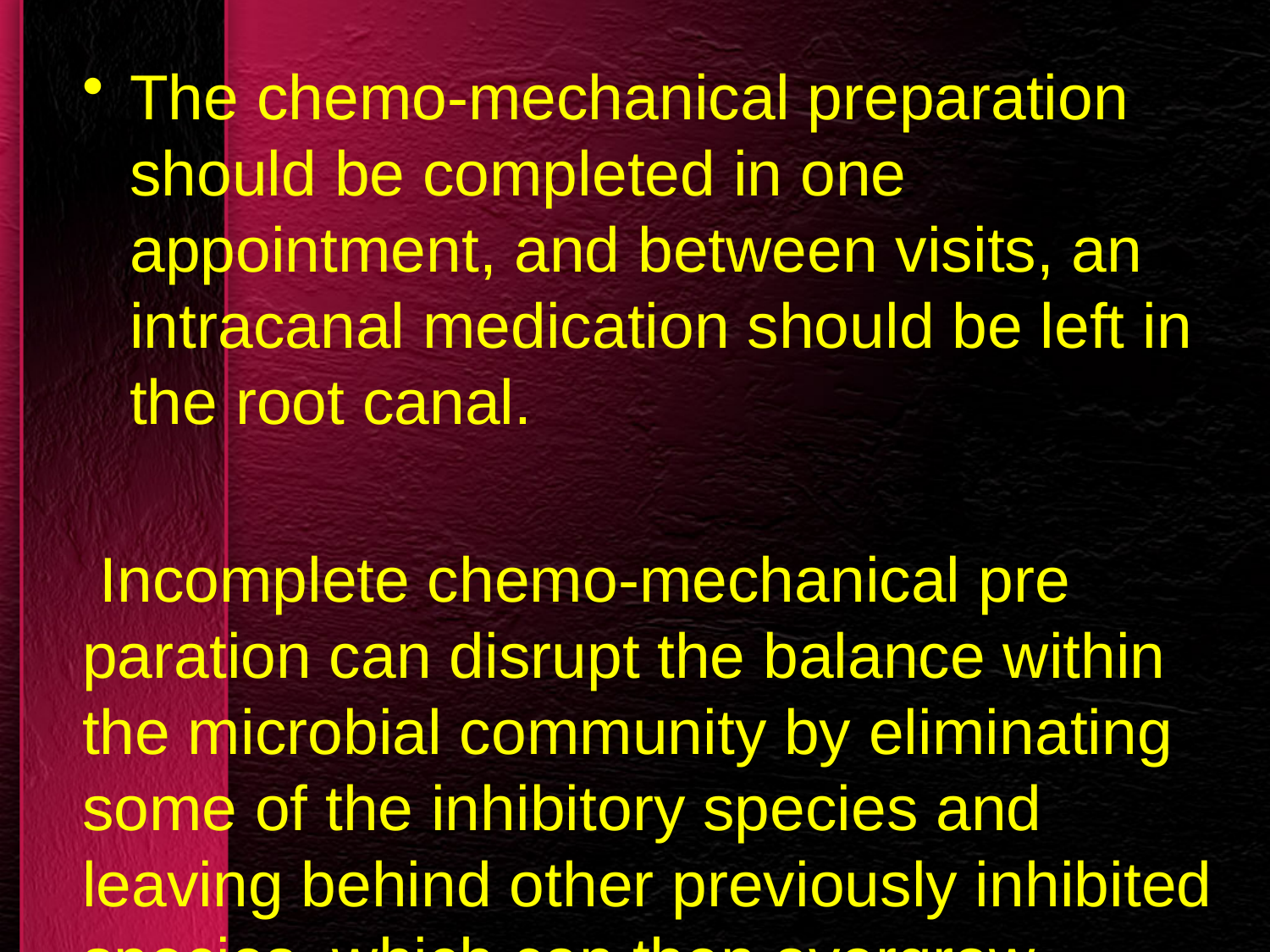

The chemo-mechanical preparation should be completed in one appointment, and between visits, an intracanal medication should be left in the root canal.

 Incomplete chemo-mechanical pre­paration can disrupt the balance within the microbial community by eliminating some of the inhibitory species and leaving behind other previously inhibited species, which can then overgrow (Sundqvist ).